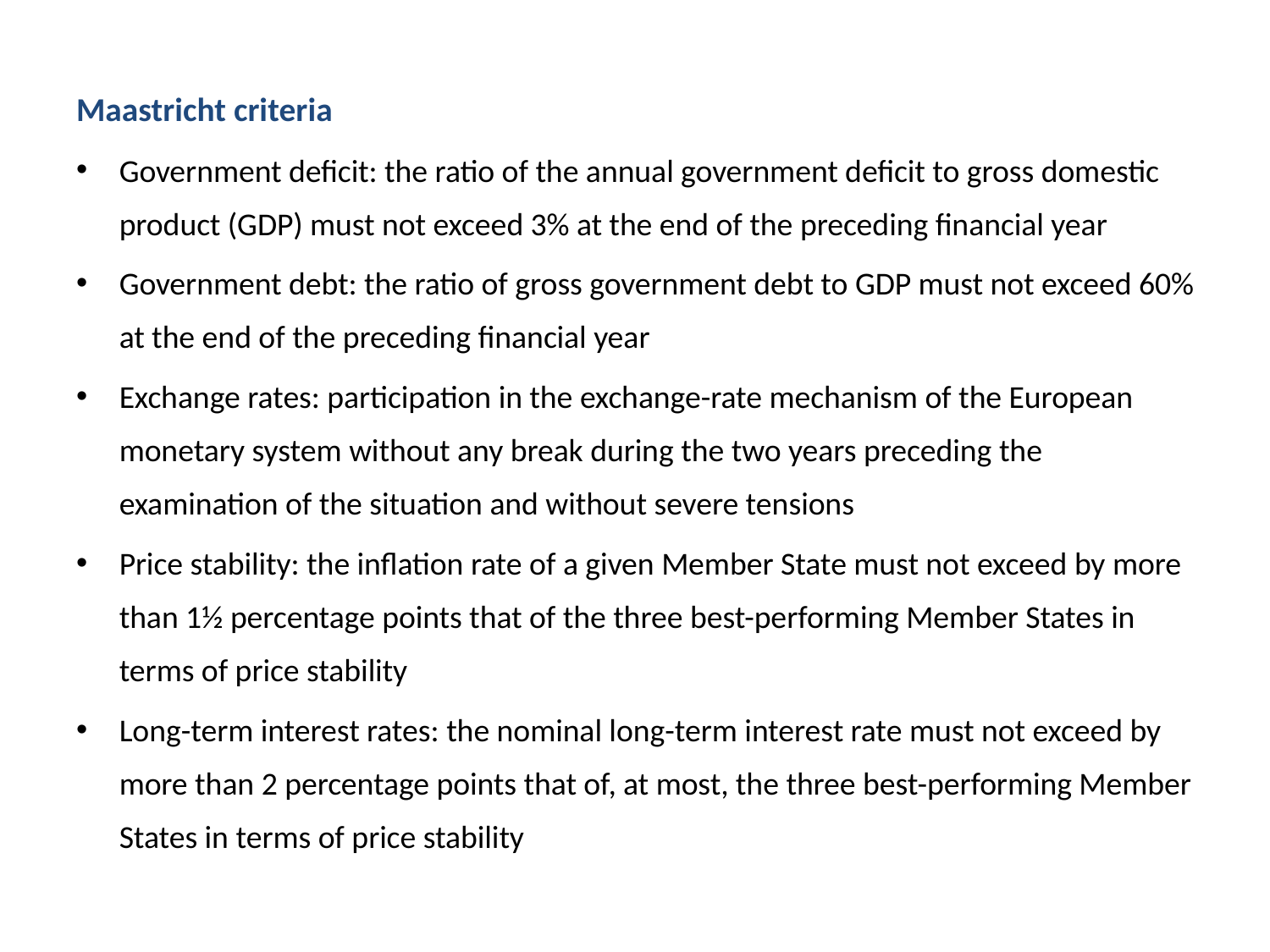

Maastricht criteria
Government deficit: the ratio of the annual government deficit to gross domestic product (GDP) must not exceed 3% at the end of the preceding financial year
Government debt: the ratio of gross government debt to GDP must not exceed 60% at the end of the preceding financial year
Exchange rates: participation in the exchange-rate mechanism of the European monetary system without any break during the two years preceding the examination of the situation and without severe tensions
Price stability: the inflation rate of a given Member State must not exceed by more than 1½ percentage points that of the three best-performing Member States in terms of price stability
Long-term interest rates: the nominal long-term interest rate must not exceed by more than 2 percentage points that of, at most, the three best-performing Member States in terms of price stability